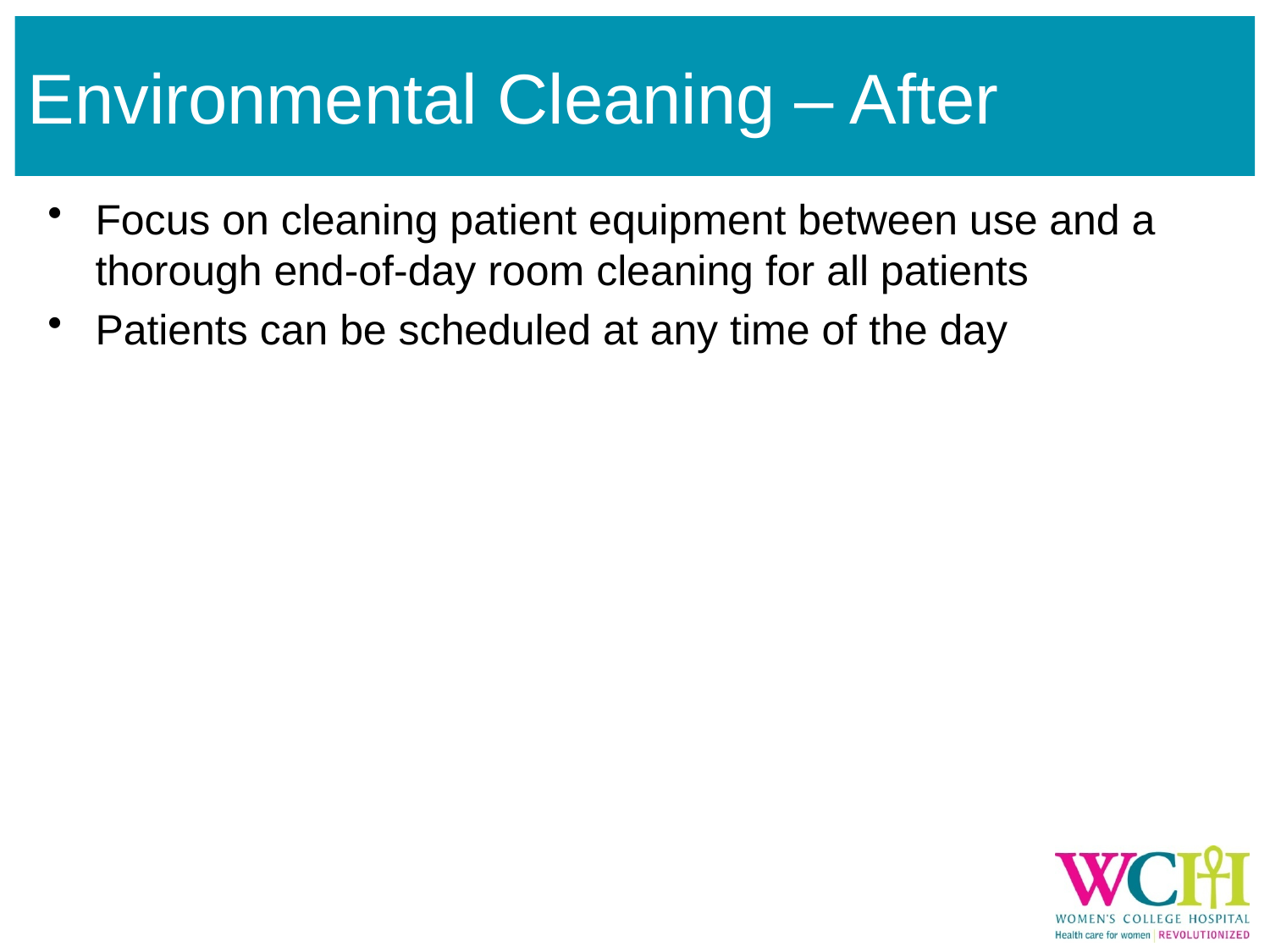

# Environmental Cleaning – After
Focus on cleaning patient equipment between use and a thorough end-of-day room cleaning for all patients
Patients can be scheduled at any time of the day